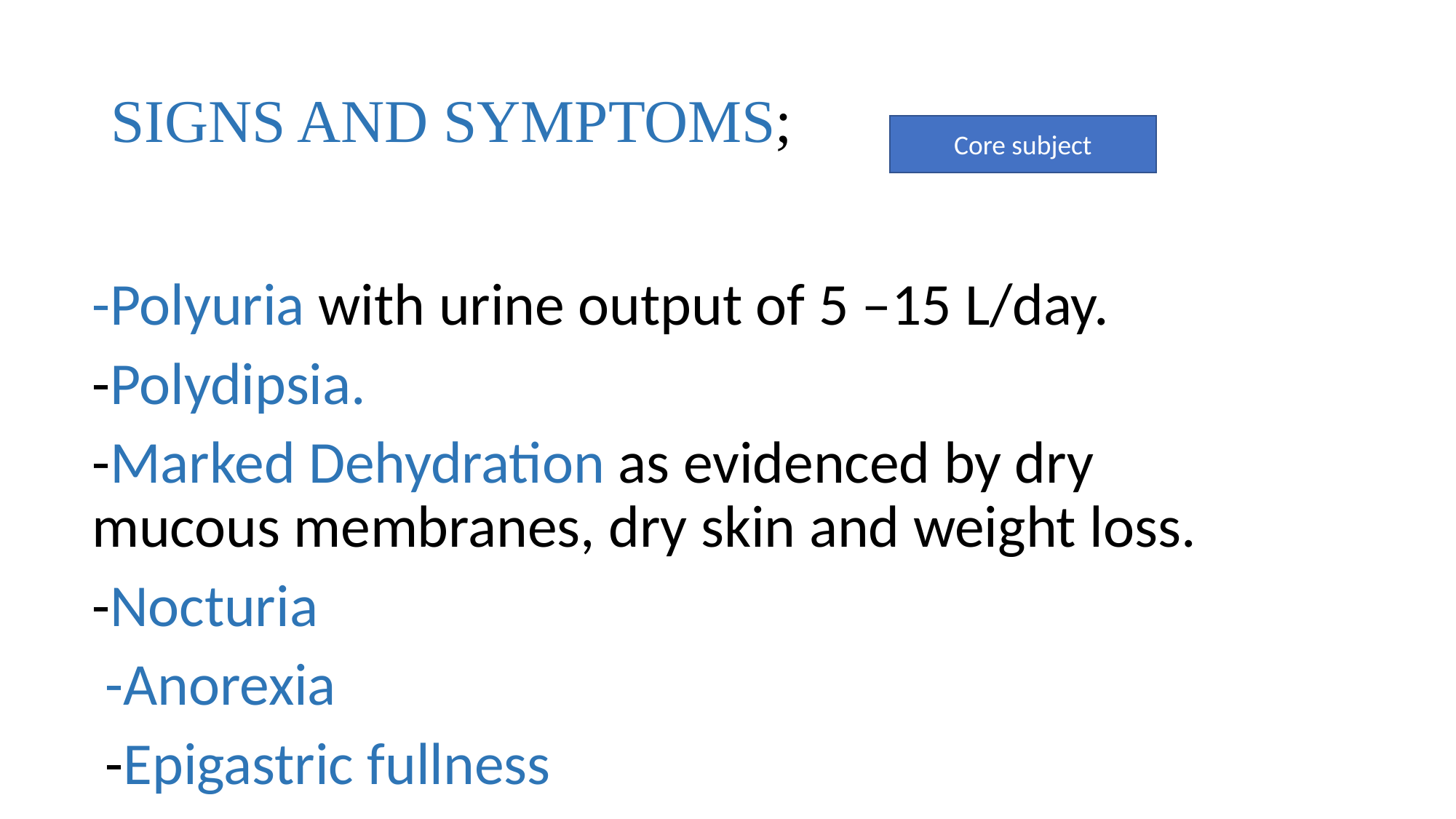

# SIGNS AND SYMPTOMS;
Core subject

-Polyuria with urine output of 5 –15 L/day.
-Polydipsia.
-Marked Dehydration as evidenced by dry             mucous membranes, dry skin and weight loss.
-Nocturia
 -Anorexia
 -Epigastric fullness